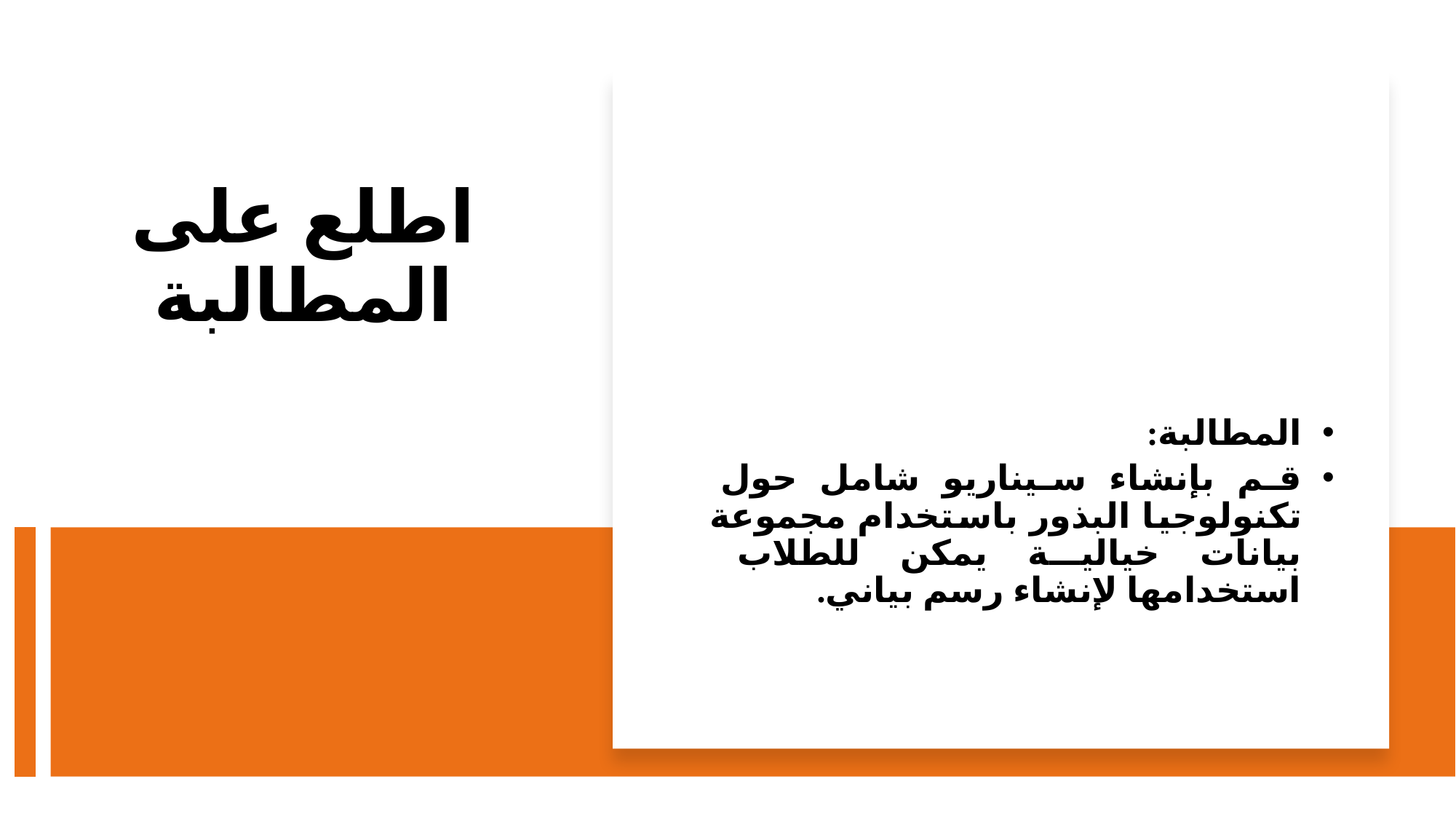

# اطلع على المطالبة
المطالبة:
قم بإنشاء سيناريو شامل حول تكنولوجيا البذور باستخدام مجموعة بيانات خيالية يمكن للطلاب استخدامها لإنشاء رسم بياني.